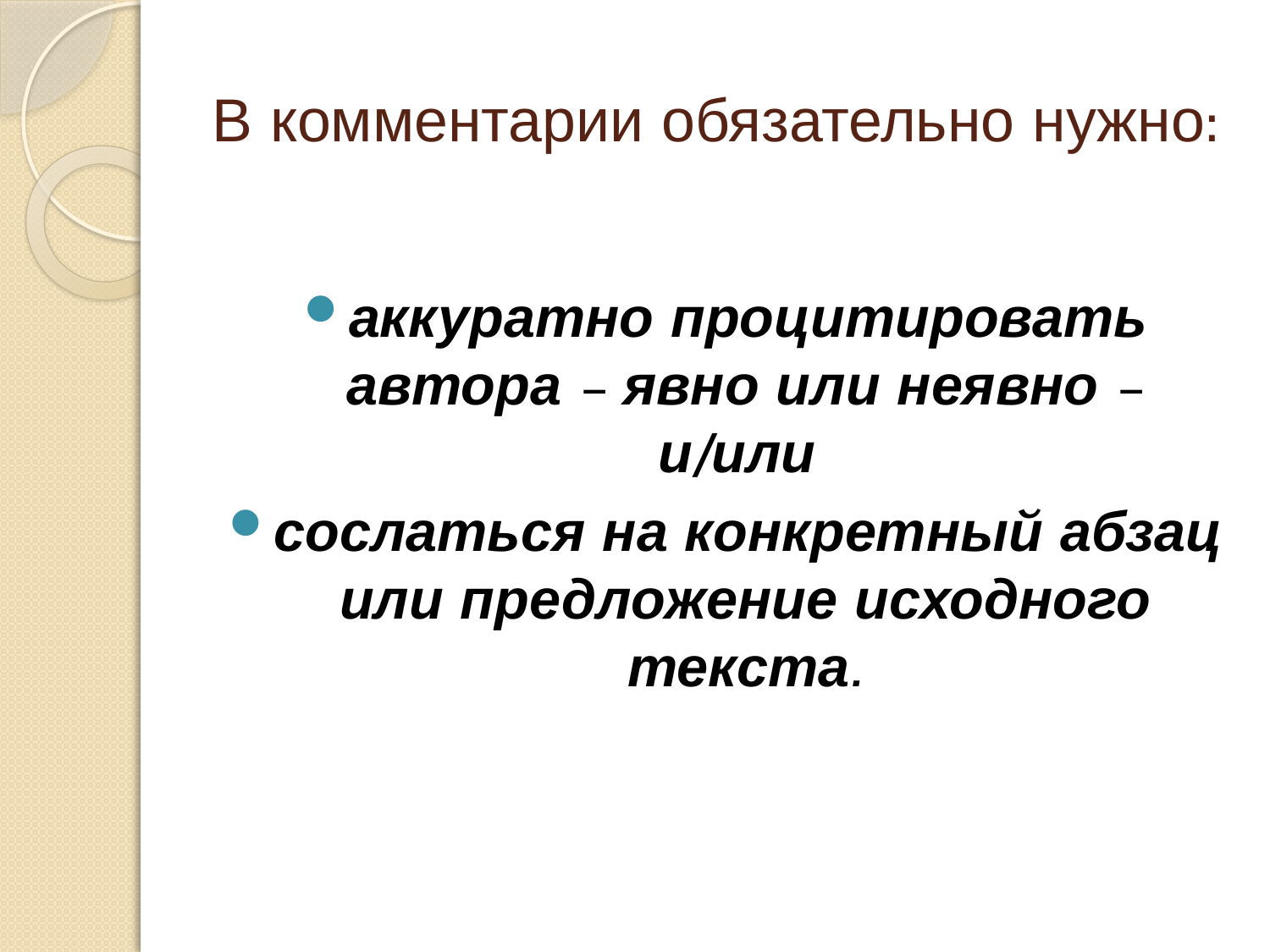

# В комментарии обязательно нужно:
аккуратно процитировать автора – явно или неявно – и/или
сослаться на конкретный абзац или предложение исходного текста.